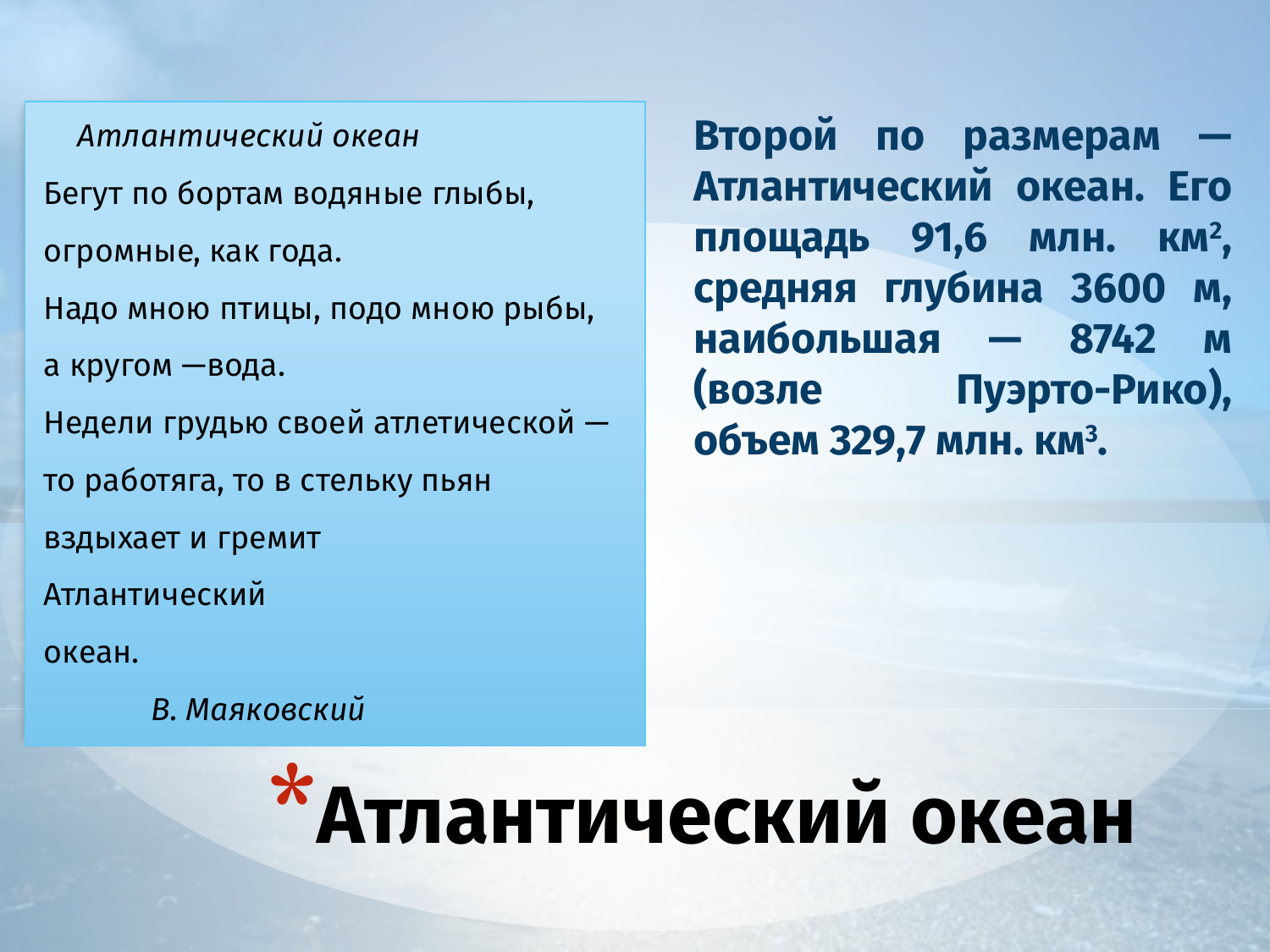

Атлантический океан
Бегут по бортам водяные глыбы,
огромные, как года.
Надо мною птицы, подо мною рыбы,
а кругом —вода.
Недели грудью своей атлетической —
то работяга, то в стельку пьян
вздыхает и гремит
Атлантический
океан.
             В. Маяковский
Второй по размерам — Атлантический океан. Его площадь 91,6 млн. км2, средняя глубина 3600 м, наибольшая — 8742 м (возле Пуэрто-Рико), объем 329,7 млн. км3.
# Атлантический океан